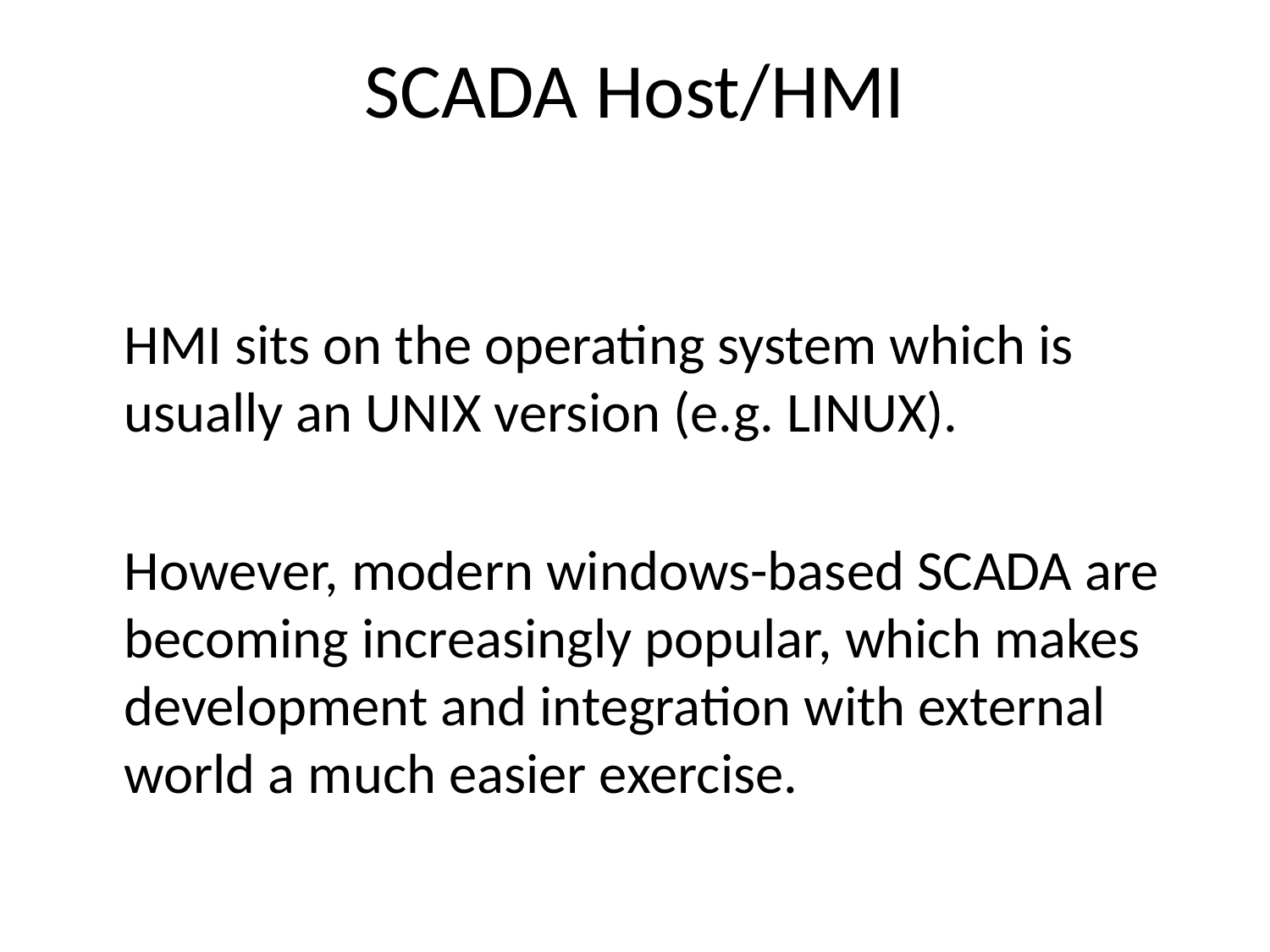

# SCADA Host/HMI

HMI sits on the operating system which is usually an UNIX version (e.g. LINUX).

However, modern windows-based SCADA are becoming increasingly popular, which makes development and integration with external world a much easier exercise.